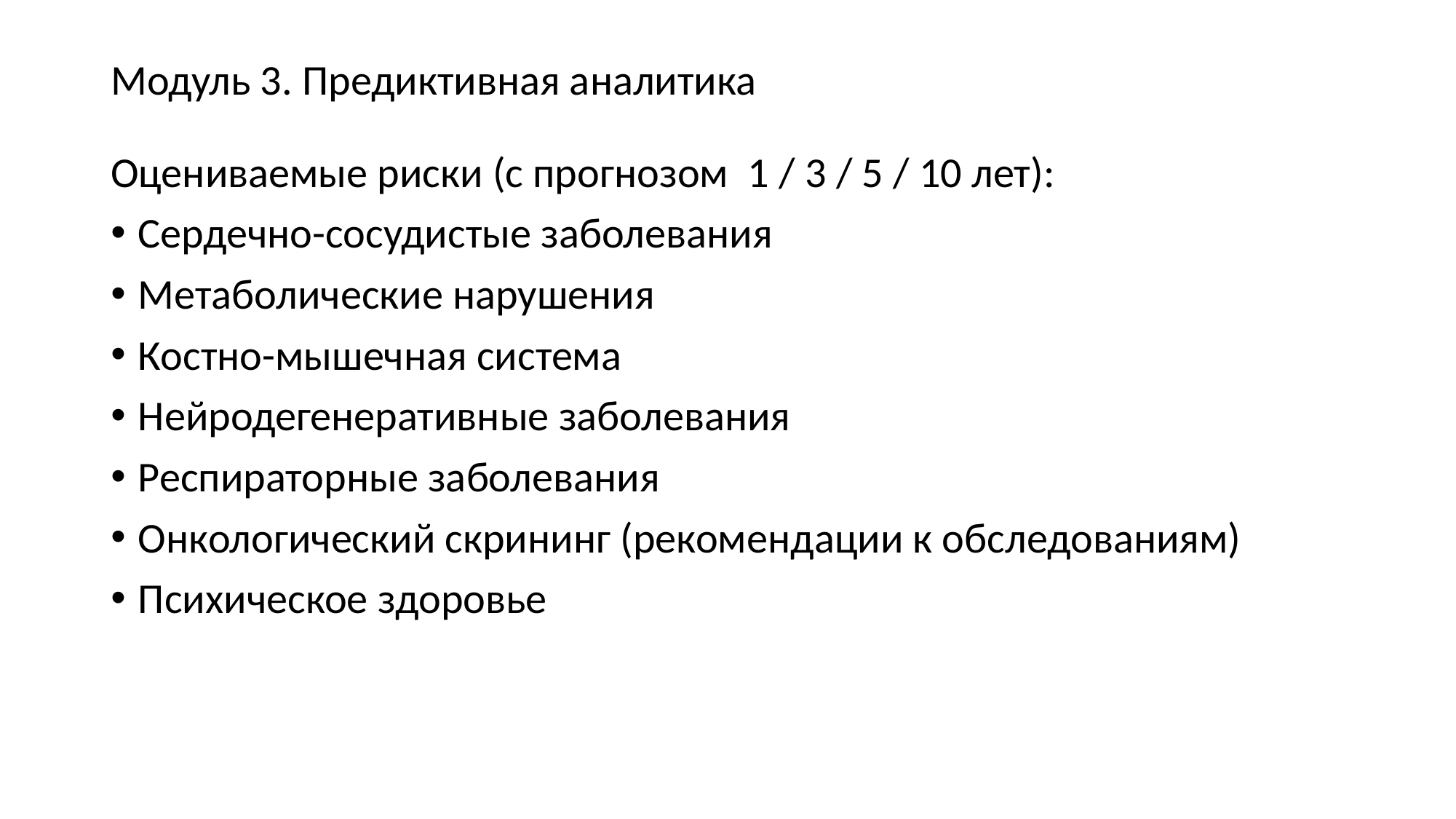

# Модуль 3. Предиктивная аналитика
Оцениваемые риски (с прогнозом  1 / 3 / 5 / 10 лет):
Сердечно-сосудистые заболевания
Метаболические нарушения
Костно-мышечная система
Нейродегенеративные заболевания
Респираторные заболевания
Онкологический скрининг (рекомендации к обследованиям)
Психическое здоровье